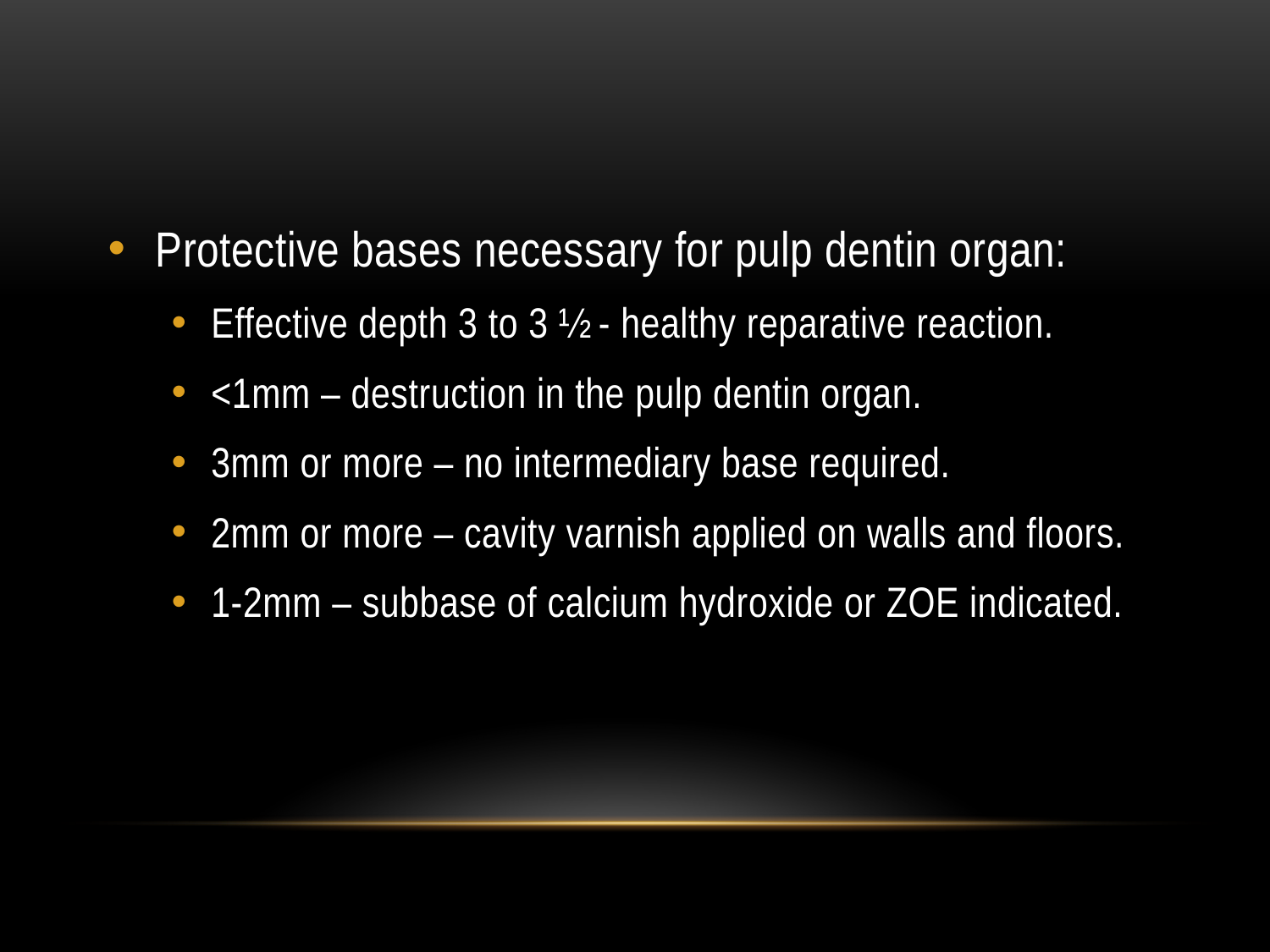

#
Protective bases necessary for pulp dentin organ:
Effective depth 3 to 3 ½ - healthy reparative reaction.
<1mm – destruction in the pulp dentin organ.
3mm or more – no intermediary base required.
2mm or more – cavity varnish applied on walls and floors.
1-2mm – subbase of calcium hydroxide or ZOE indicated.